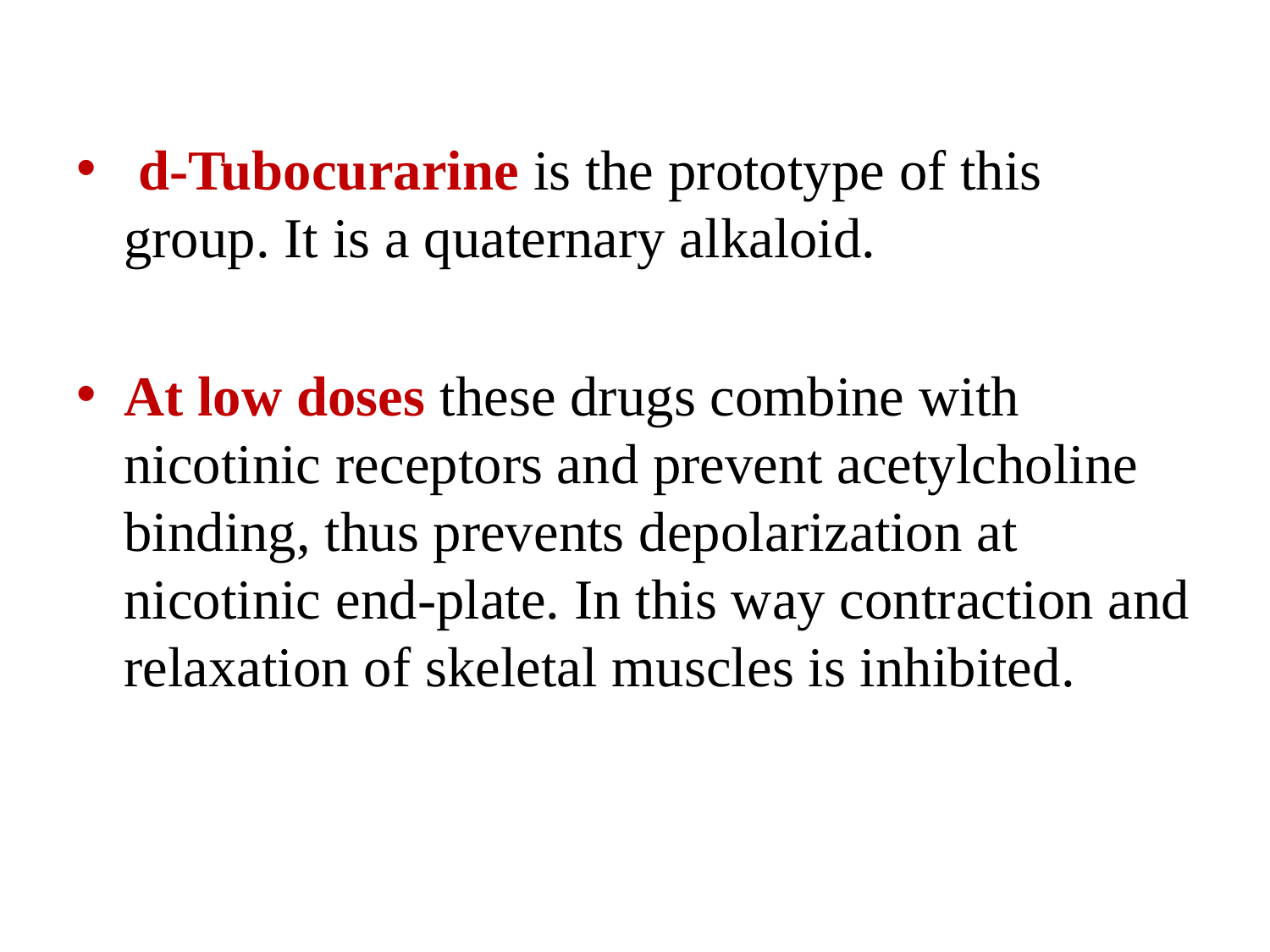

#
 d-Tubocurarine is the prototype of this group. It is a quaternary alkaloid.

At low doses these drugs combine with nicotinic receptors and prevent acetylcholine binding, thus prevents depolarization at nicotinic end-plate. In this way contraction and relaxation of skeletal muscles is inhibited.